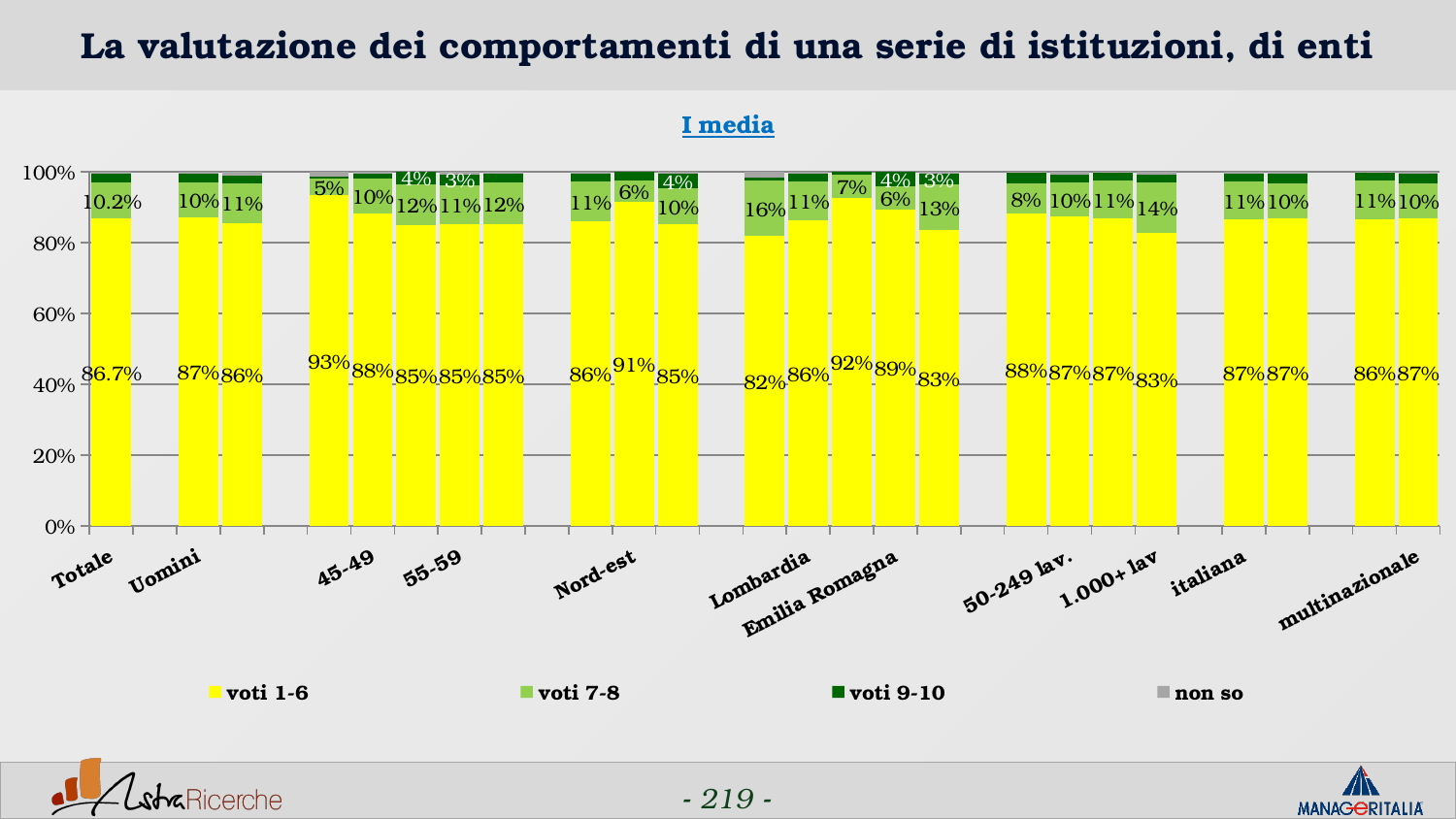

# La valutazione dei comportamenti di una serie di istituzioni, di enti

### Chart: I media

| Category | voti 1-6 | voti 7-8 | voti 9-10 | non so |
|---|---|---|---|---|
| Totale | 0.8671 | 0.10189999999999999 | 0.0248 | 0.0062 |
|  | None | None | None | None |
| Uomini | 0.8698 | 0.09970000000000001 | 0.0254 | 0.0051 |
| Donne | 0.855 | 0.1115 | 0.0223 | 0.011200000000000002 |
|  | None | None | None | None |
| <44 | 0.9323 | 0.046900000000000004 | 0.0052 | 0.015600000000000001 |
| 45-49 | 0.8815000000000001 | 0.09759999999999999 | 0.0139 | 0.006999999999999999 |
| 50-54 | 0.848 | 0.1164 | 0.0356 | 0.0 |
| 55-59 | 0.8515 | 0.1092 | 0.0308 | 0.0084 |
| 60+ | 0.8513 | 0.11789999999999999 | 0.0256 | 0.0051 |
|  | None | None | None | None |
| Nord-ovest | 0.8588 | 0.11359999999999999 | 0.0202 | 0.0074 |
| Nord-est | 0.9138 | 0.0603 | 0.0259 | 0.0 |
| Centro/Sud | 0.8523999999999999 | 0.09960000000000001 | 0.0406 | 0.0074 |
|  | None | None | None | None |
| Piemonte | 0.8190000000000001 | 0.1552 | 0.0086 | 0.0172 |
| Lombardia | 0.8623000000000001 | 0.1094 | 0.0219 | 0.0064 |
| Veneto | 0.9245 | 0.066 | 0.009399999999999999 | 0.0 |
| Emilia Romagna | 0.8936 | 0.0638 | 0.0426 | 0.0 |
| Lazio | 0.8345999999999999 | 0.1278 | 0.0301 | 0.0075 |
|  | None | None | None | None |
| 1-50 lav. | 0.8815999999999999 | 0.08460000000000001 | 0.0296 | 0.0042 |
| 50-249 lav. | 0.8723000000000001 | 0.09570000000000001 | 0.023399999999999997 | 0.0085 |
| 250-999 lav. | 0.8676 | 0.1066 | 0.022099999999999998 | 0.0037 |
| 1.000+ lav | 0.8270000000000001 | 0.1435 | 0.021099999999999997 | 0.0084 |
|  | None | None | None | None |
| italiana | 0.8651000000000001 | 0.1063 | 0.0222 | 0.0063 |
| estera | 0.8686 | 0.09849999999999999 | 0.0268 | 0.0060999999999999995 |
|  | None | None | None | None |
| nazionale | 0.8643000000000001 | 0.10980000000000001 | 0.022000000000000002 | 0.004 |
| multinazionale | 0.8686 | 0.0978 | 0.0263 | 0.0074 |